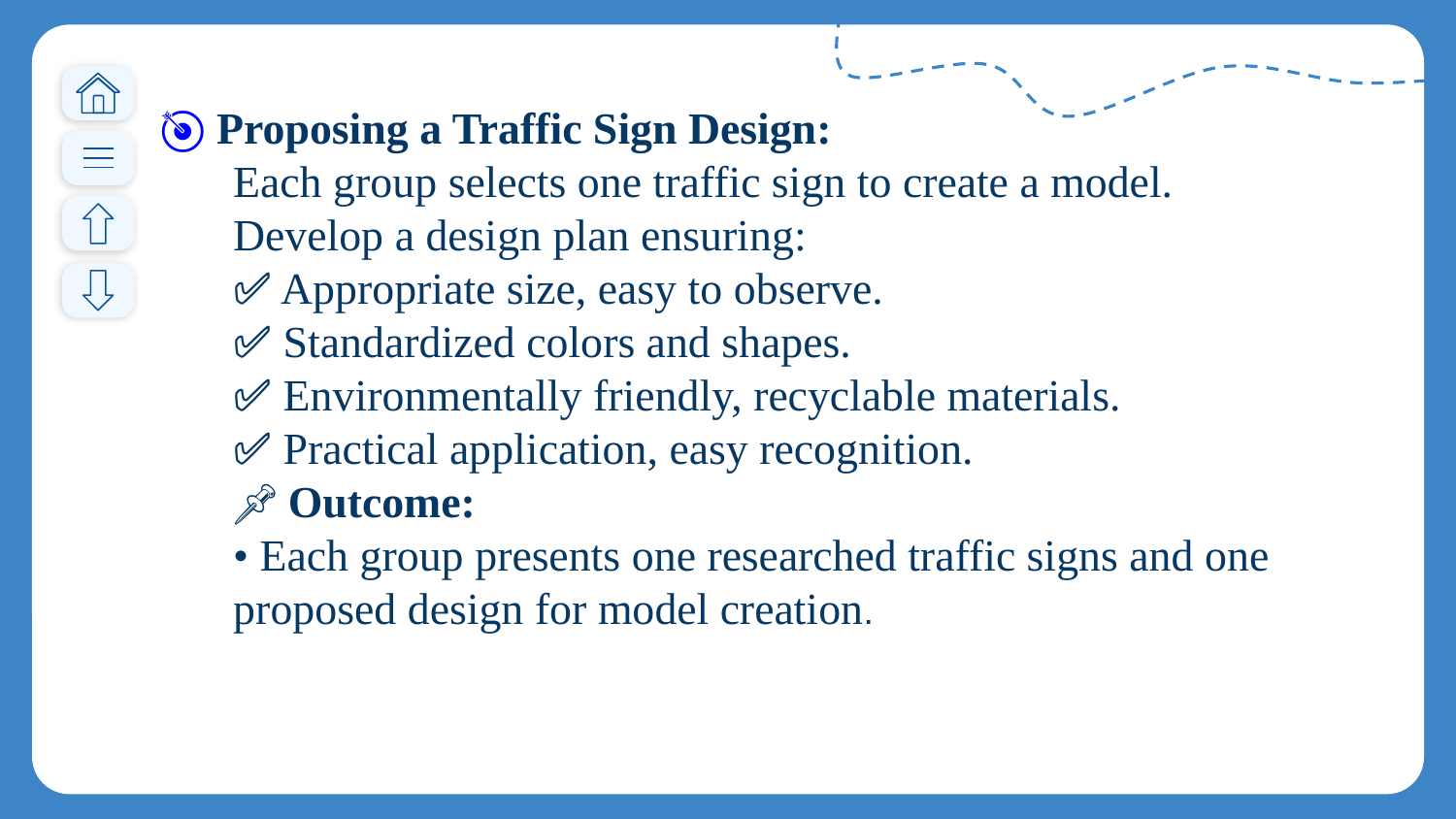

🎯 Proposing a Traffic Sign Design:
Each group selects one traffic sign to create a model.
Develop a design plan ensuring:
✅ Appropriate size, easy to observe.
✅ Standardized colors and shapes.
✅ Environmentally friendly, recyclable materials.
✅ Practical application, easy recognition.
📌 Outcome:
• Each group presents one researched traffic signs and one proposed design for model creation.